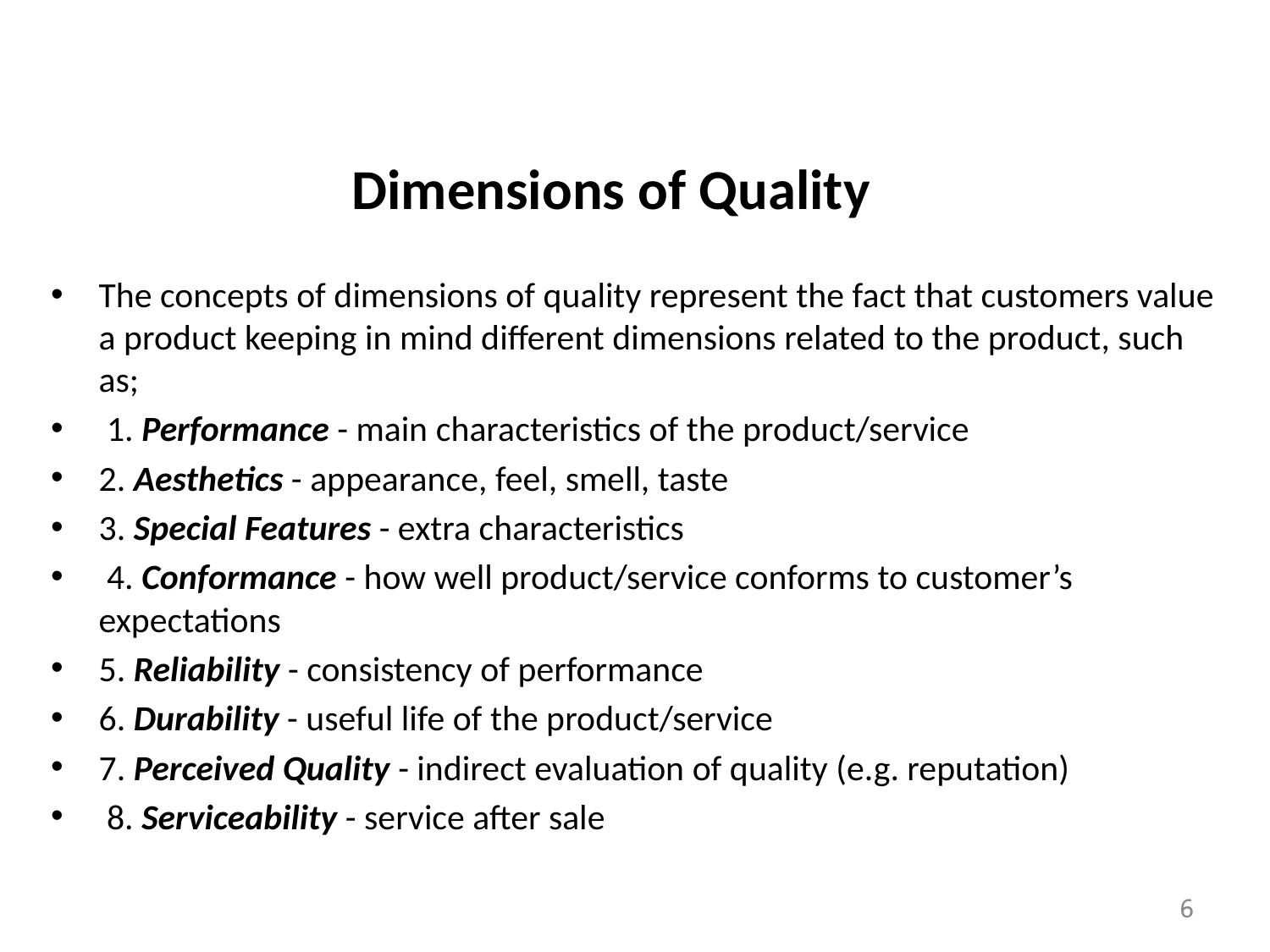

# Dimensions of Quality
The concepts of dimensions of quality represent the fact that customers value a product keeping in mind different dimensions related to the product, such as;
 1. Performance - main characteristics of the product/service
2. Aesthetics - appearance, feel, smell, taste
3. Special Features - extra characteristics
 4. Conformance - how well product/service conforms to customer’s expectations
5. Reliability - consistency of performance
6. Durability - useful life of the product/service
7. Perceived Quality - indirect evaluation of quality (e.g. reputation)
 8. Serviceability - service after sale
6